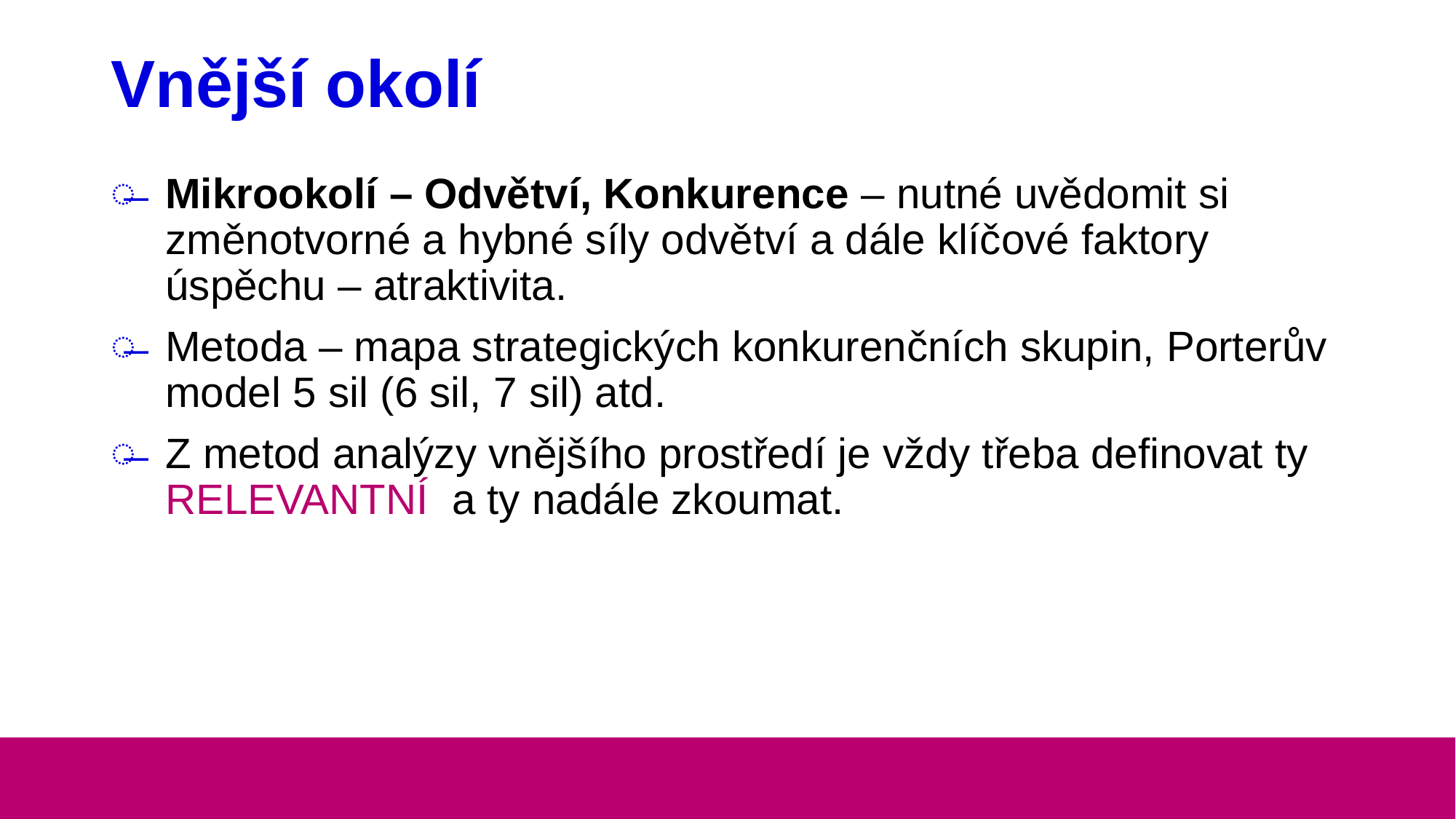

# Vnější okolí
Mikrookolí – Odvětví, Konkurence – nutné uvědomit si změnotvorné a hybné síly odvětví a dále klíčové faktory úspěchu – atraktivita.
Metoda – mapa strategických konkurenčních skupin, Porterův model 5 sil (6 sil, 7 sil) atd.
Z metod analýzy vnějšího prostředí je vždy třeba definovat ty RELEVANTNÍ  a ty nadále zkoumat.